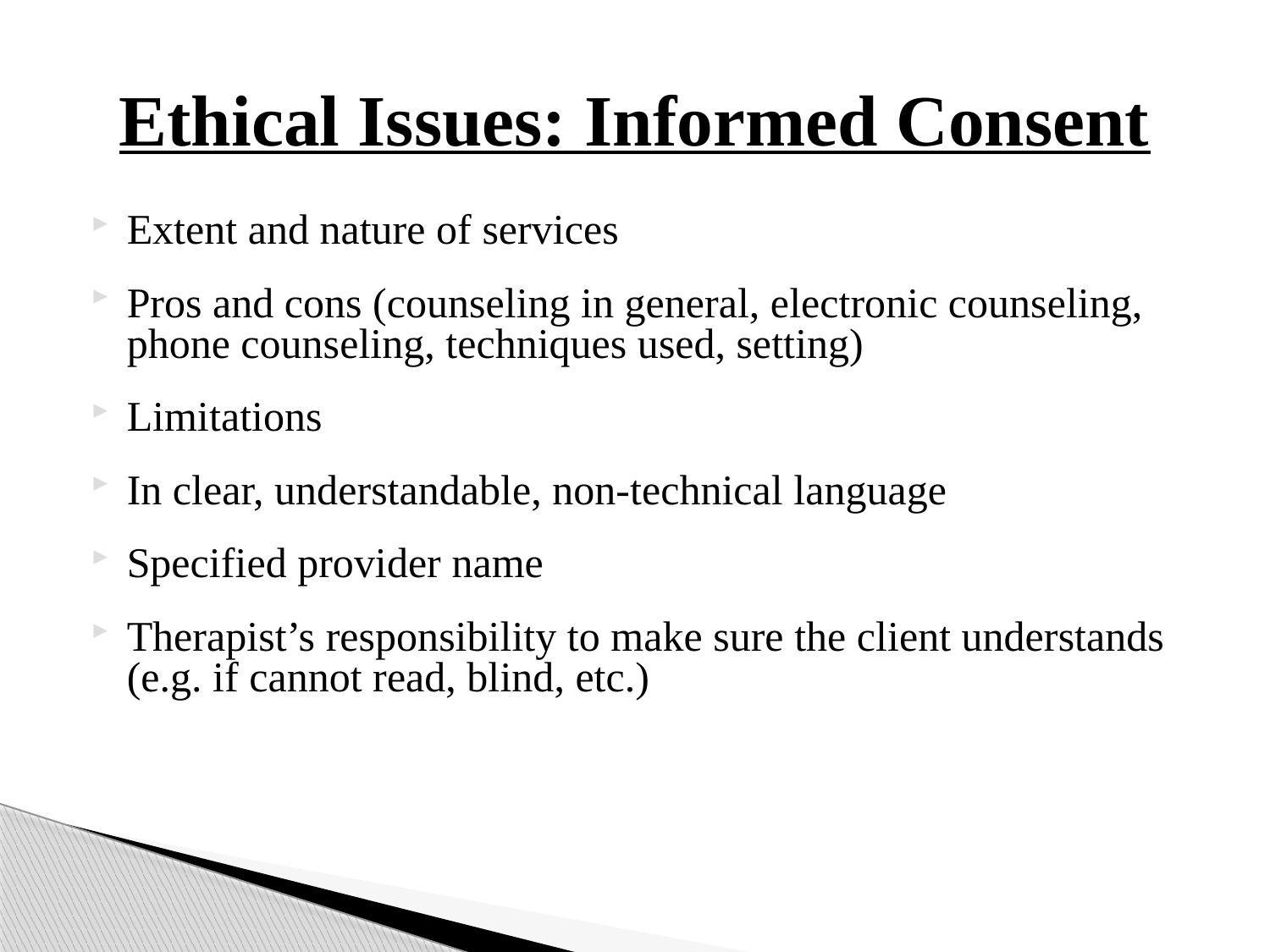

# Ethical Issues: Informed Consent
Extent and nature of services

Pros and cons (counseling in general, electronic counseling, phone counseling, techniques used, setting)

Limitations

In clear, understandable, non-technical language

Specified provider name

Therapist’s responsibility to make sure the client understands (e.g. if cannot read, blind, etc.)